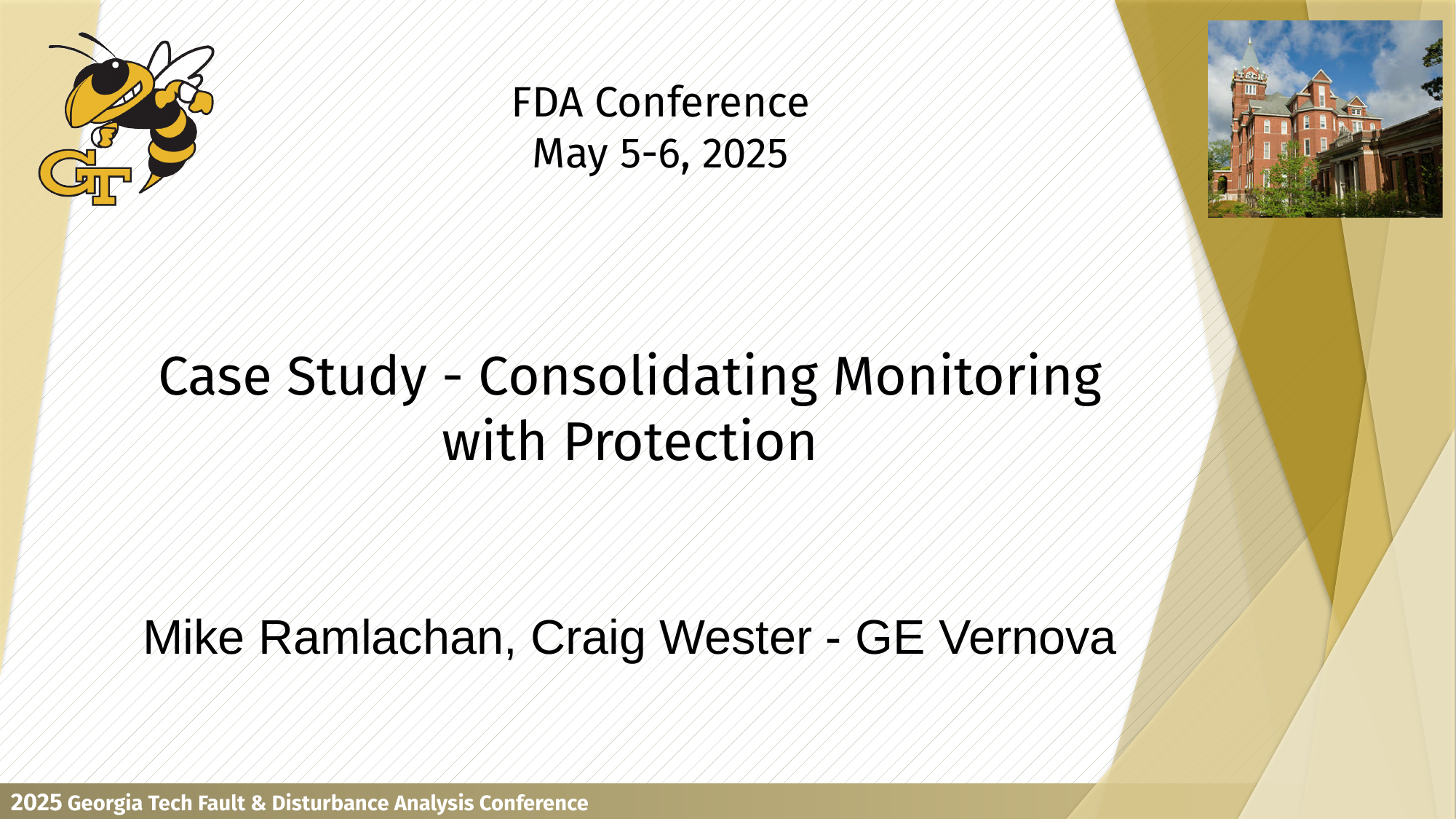

Case Study - Consolidating Monitoring with Protection

Mike Ramlachan, Craig Wester - GE Vernova